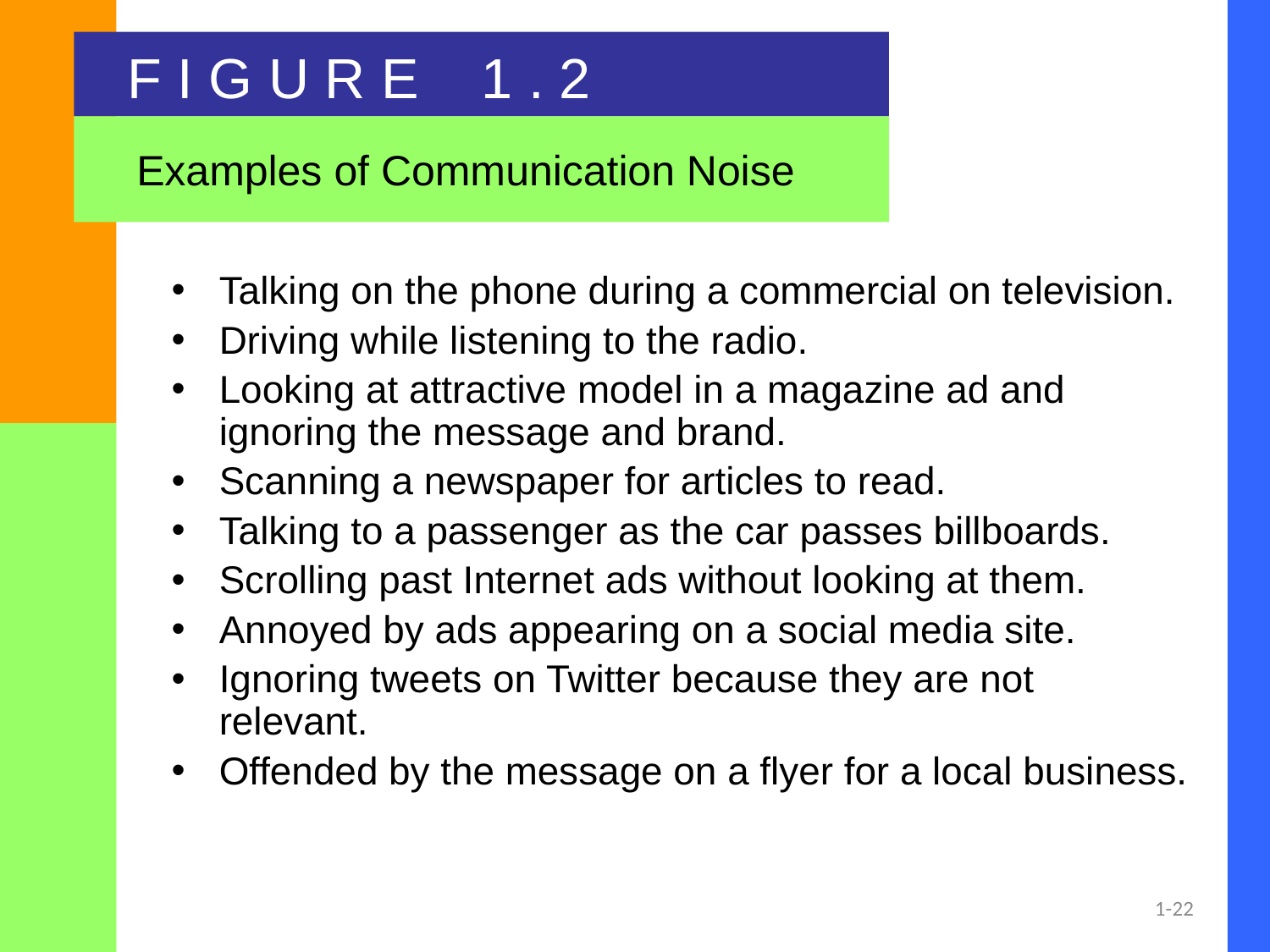

F I G U R E    1 . 2

Examples of Communication Noise
Talking on the phone during a commercial on television.
Driving while listening to the radio.
Looking at attractive model in a magazine ad and ignoring the message and brand.
Scanning a newspaper for articles to read.
Talking to a passenger as the car passes billboards.
Scrolling past Internet ads without looking at them.
Annoyed by ads appearing on a social media site.
Ignoring tweets on Twitter because they are not relevant.
Offended by the message on a flyer for a local business.

1-22